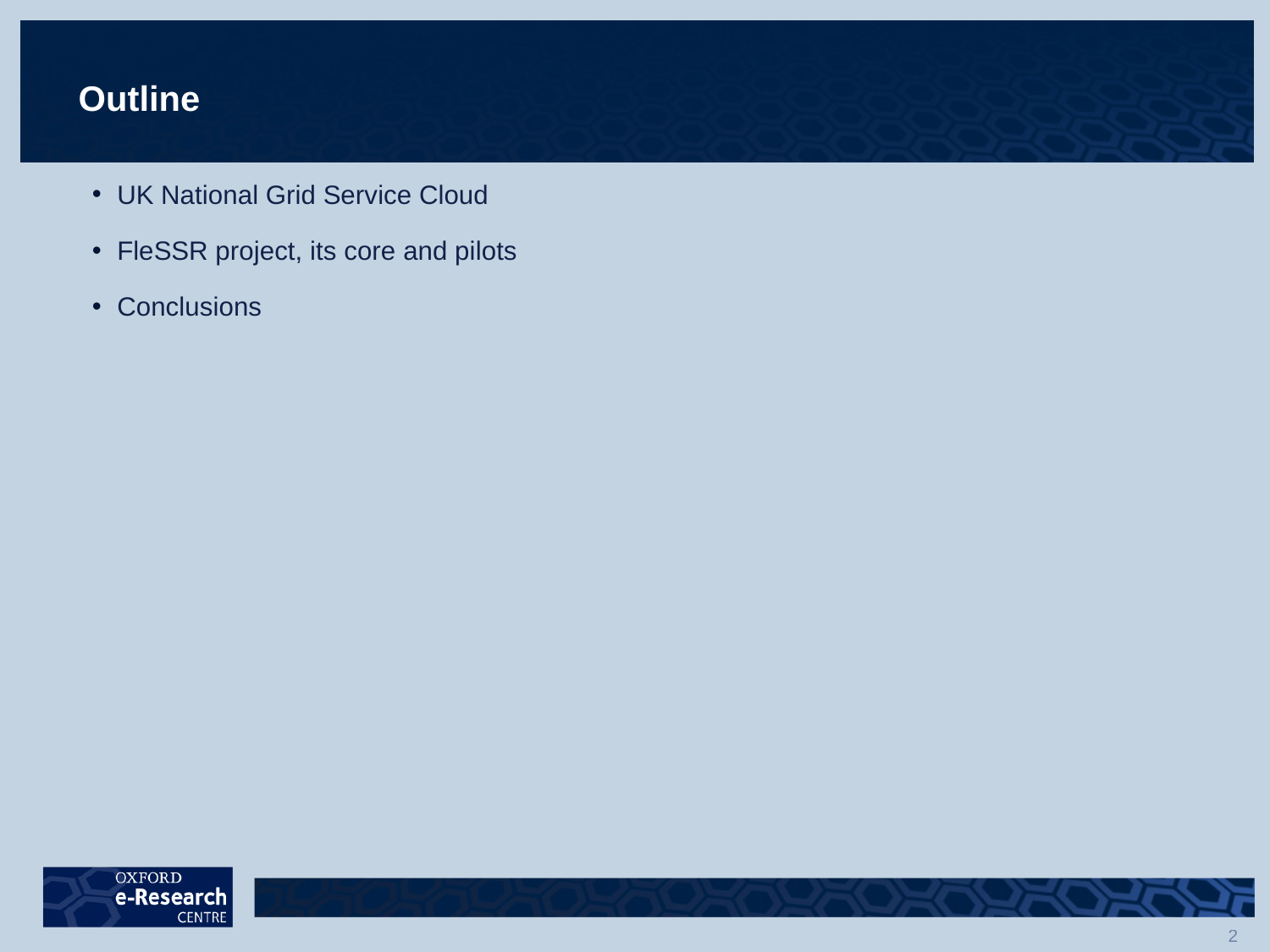

# Outline
UK National Grid Service Cloud
FleSSR project, its core and pilots
Conclusions